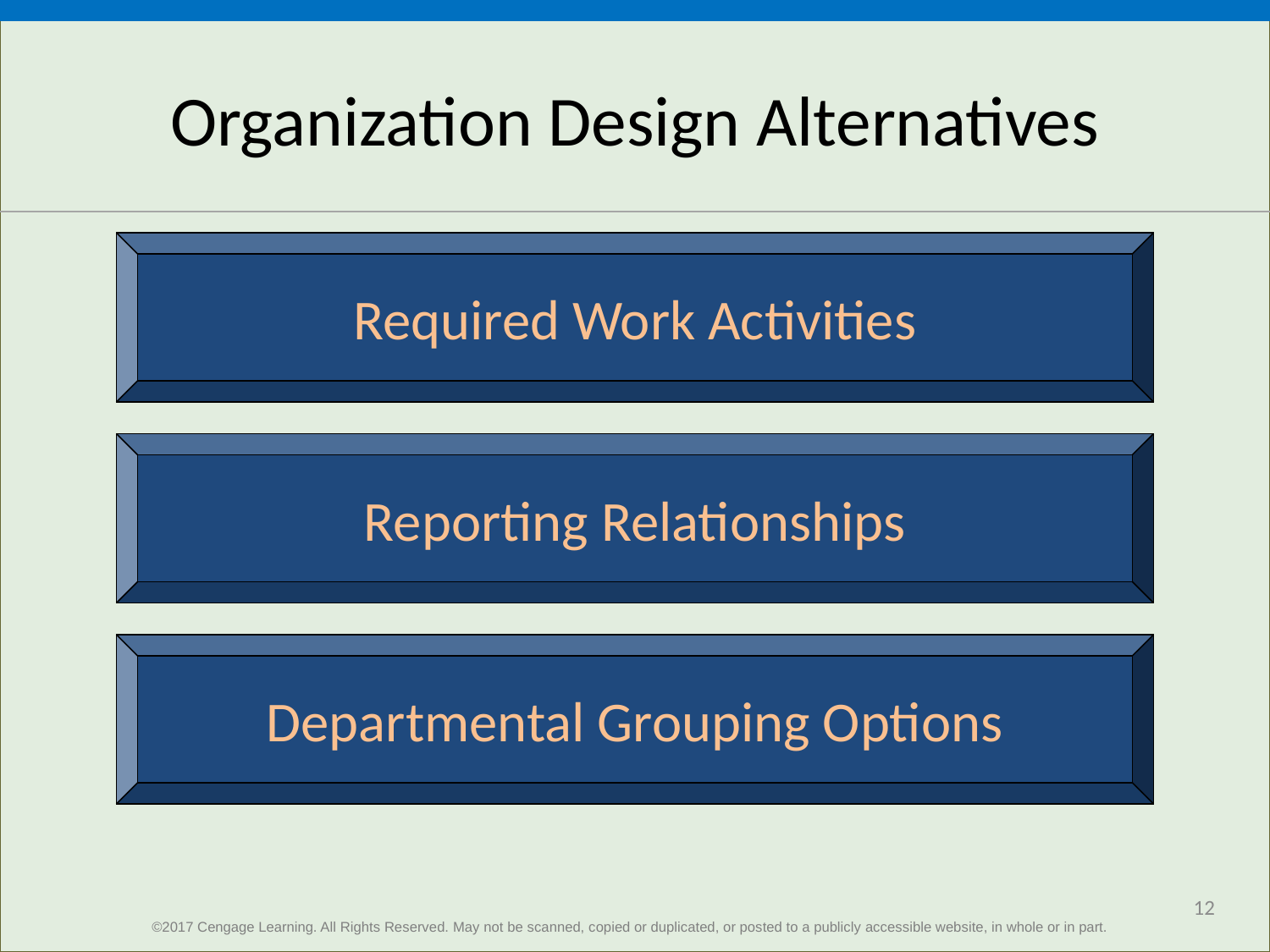

# Organization Design Alternatives
Required Work Activities
Reporting Relationships
Departmental Grouping Options
12
©2017 Cengage Learning. All Rights Reserved. May not be scanned, copied or duplicated, or posted to a publicly accessible website, in whole or in part.